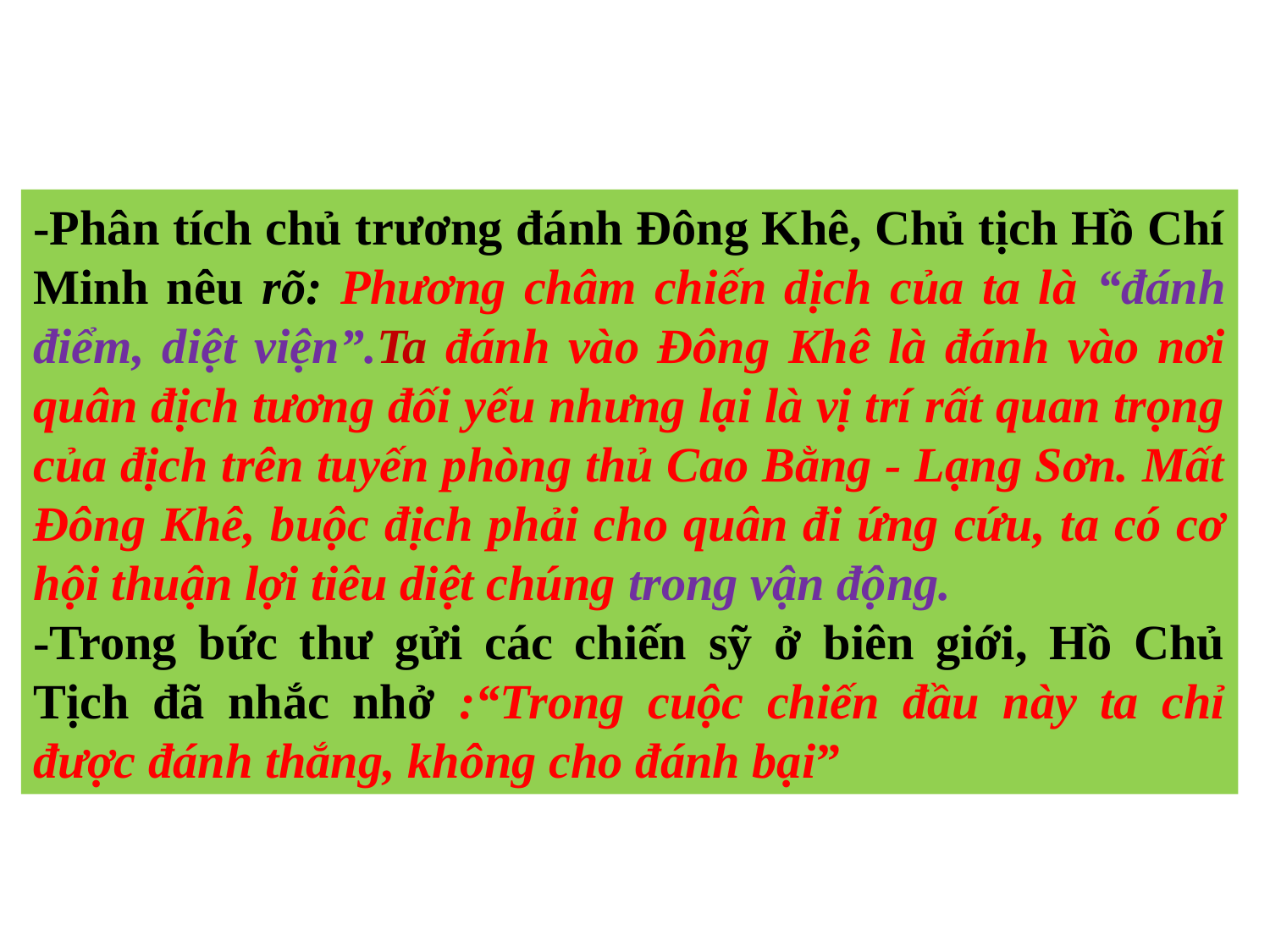

-Phân tích chủ trương đánh Đông Khê, Chủ tịch Hồ Chí Minh nêu rõ: Phương châm chiến dịch của ta là “đánh điểm, diệt viện”.Ta đánh vào Đông Khê là đánh vào nơi quân địch tương đối yếu nhưng lại là vị trí rất quan trọng của địch trên tuyến phòng thủ Cao Bằng - Lạng Sơn. Mất Đông Khê, buộc địch phải cho quân đi ứng cứu, ta có cơ hội thuận lợi tiêu diệt chúng trong vận động.
-Trong bức thư gửi các chiến sỹ ở biên giới, Hồ Chủ Tịch đã nhắc nhở :“Trong cuộc chiến đầu này ta chỉ được đánh thắng, không cho đánh bại”